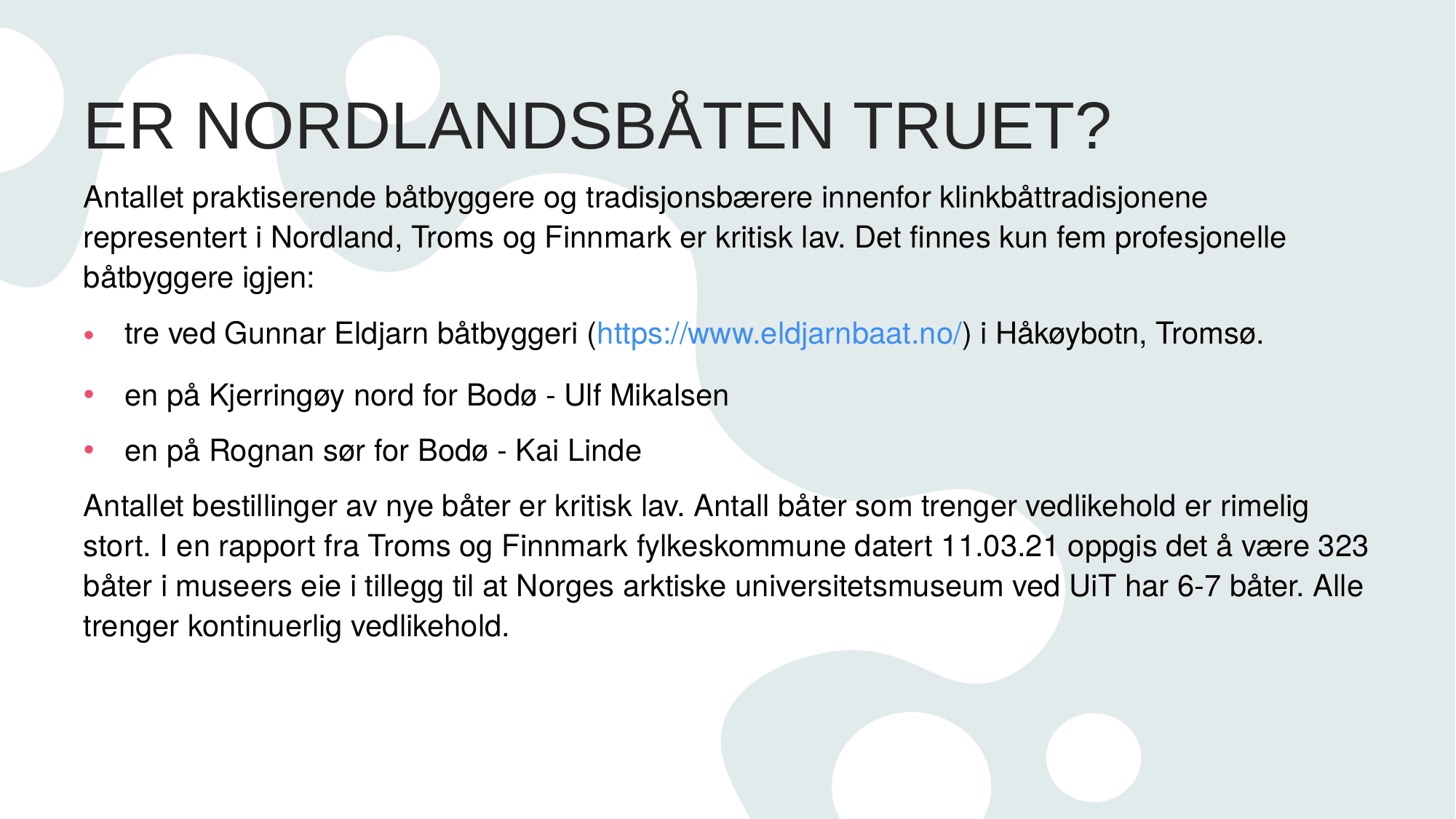

# ER NORDLANDSBÅTEN TRUET?
Antallet praktiserende båtbyggere og tradisjonsbærere innenfor klinkbåttradisjonene representert i Nordland, Troms og Finnmark er kritisk lav. Det finnes kun fem profesjonelle båtbyggere igjen:
tre ved Gunnar Eldjarn båtbyggeri (https://www.eldjarnbaat.no/) i Håkøybotn, Tromsø.
en på Kjerringøy nord for Bodø - Ulf Mikalsen
en på Rognan sør for Bodø - Kai Linde
Antallet bestillinger av nye båter er kritisk lav. Antall båter som trenger vedlikehold er rimelig stort. I en rapport fra Troms og Finnmark fylkeskommune datert 11.03.21 oppgis det å være 323 båter i museers eie i tillegg til at Norges arktiske universitetsmuseum ved UiT har 6-7 båter. Alle trenger kontinuerlig vedlikehold.